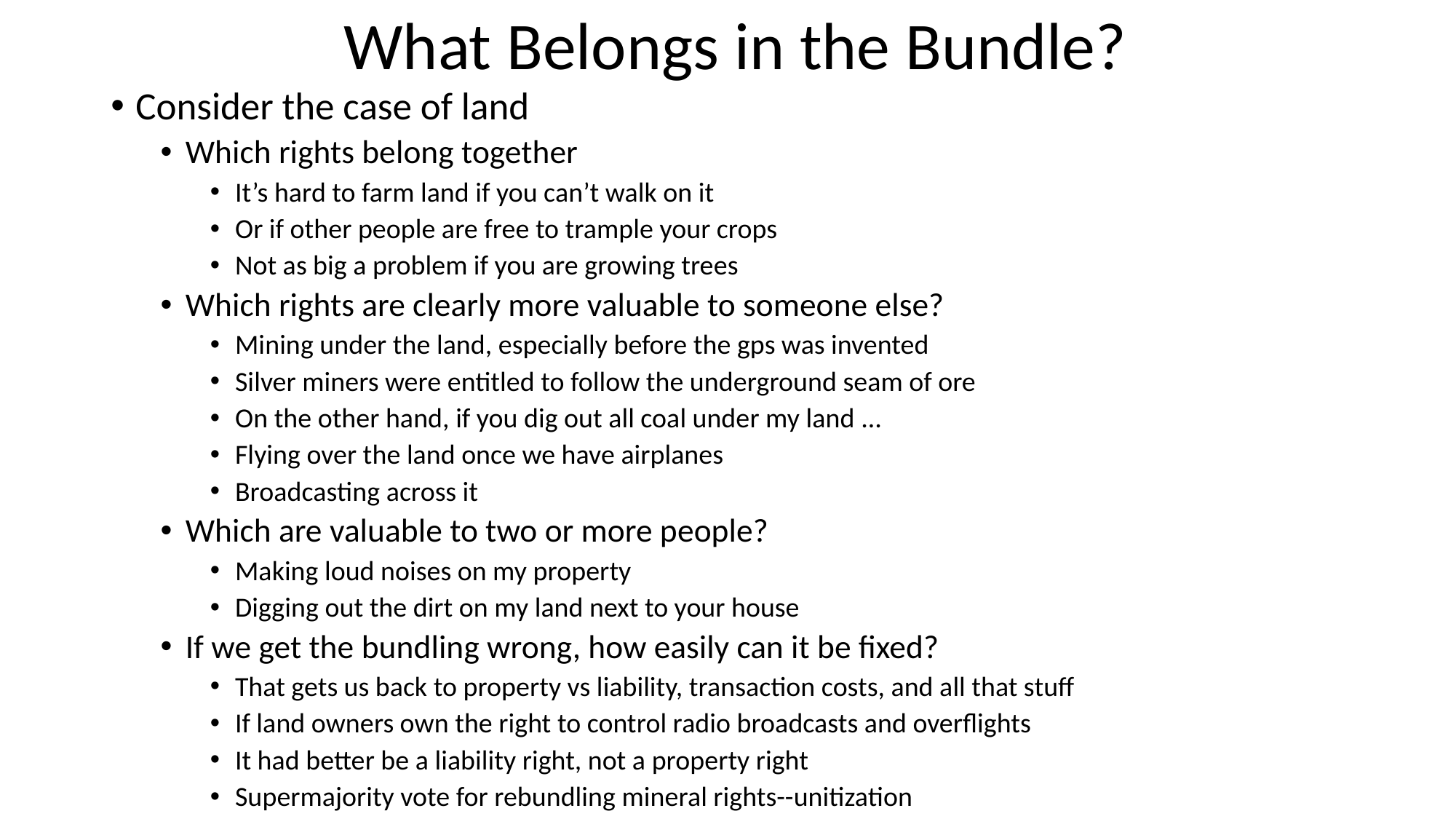

# What Belongs in the Bundle?
Consider the case of land
Which rights belong together
It’s hard to farm land if you can’t walk on it
Or if other people are free to trample your crops
Not as big a problem if you are growing trees
Which rights are clearly more valuable to someone else?
Mining under the land, especially before the gps was invented
Silver miners were entitled to follow the underground seam of ore
On the other hand, if you dig out all coal under my land …
Flying over the land once we have airplanes
Broadcasting across it
Which are valuable to two or more people?
Making loud noises on my property
Digging out the dirt on my land next to your house
If we get the bundling wrong, how easily can it be fixed?
That gets us back to property vs liability, transaction costs, and all that stuff
If land owners own the right to control radio broadcasts and overflights
It had better be a liability right, not a property right
Supermajority vote for rebundling mineral rights--unitization